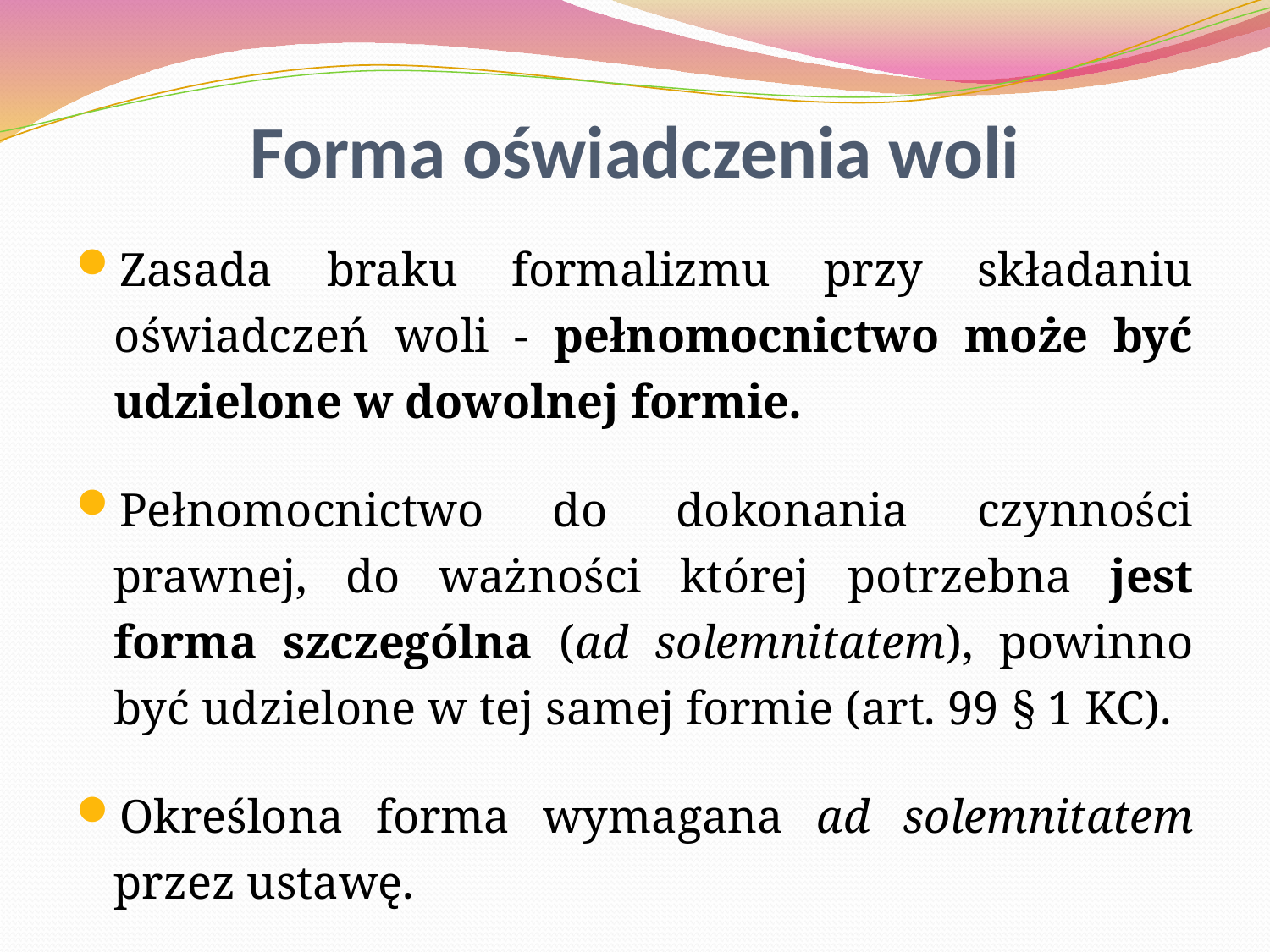

Forma oświadczenia woli
Zasada braku formalizmu przy składaniu oświadczeń woli - pełnomocnictwo może być udzielone w dowolnej formie.
Pełnomocnictwo do dokonania czynności prawnej, do ważności której potrzebna jest forma szczególna (ad solemnitatem), powinno być udzielone w tej samej formie (art. 99 § 1 KC).
Określona forma wymagana ad solemnitatem przez ustawę.